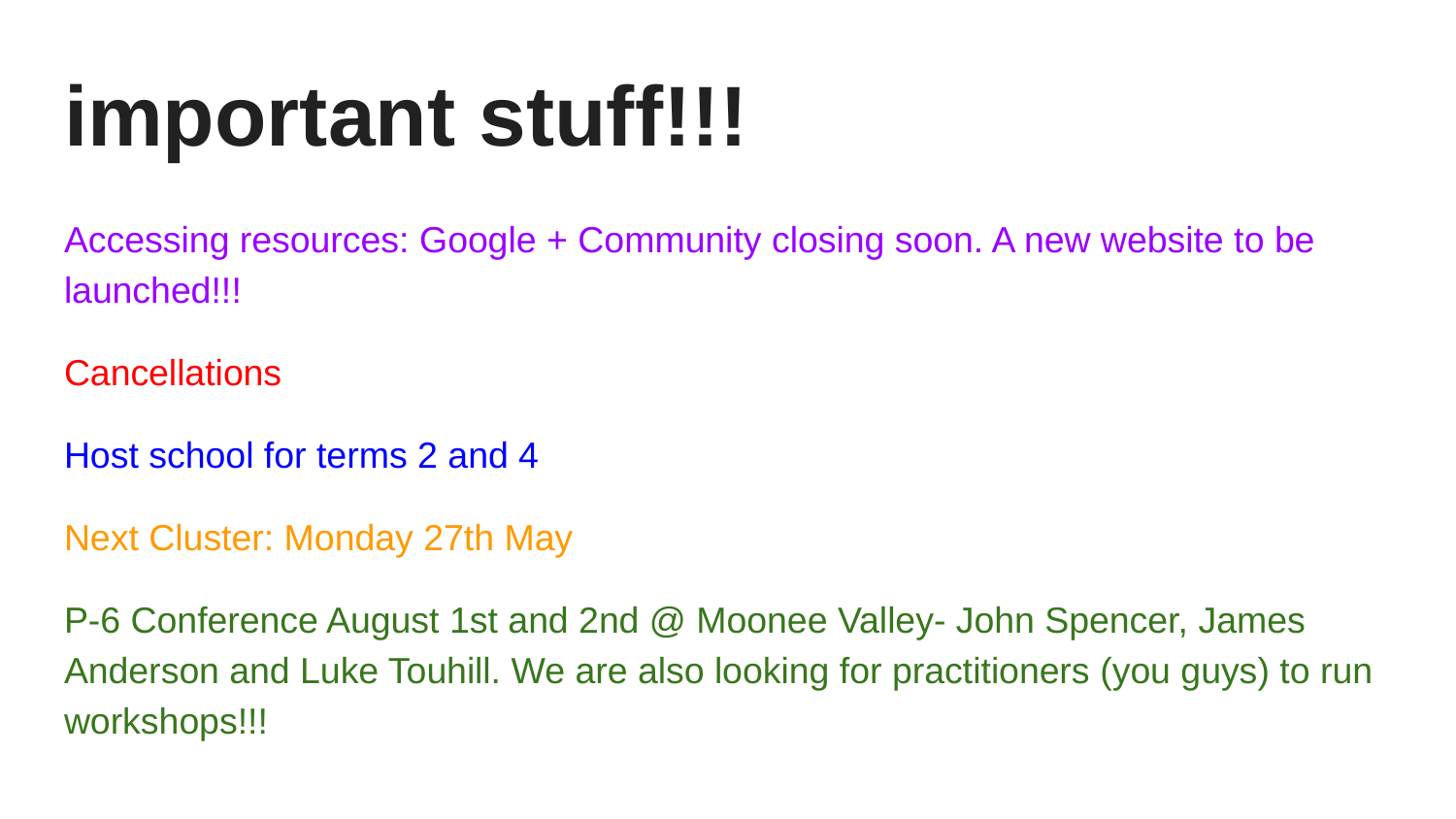

# important stuff!!!
Accessing resources: Google + Community closing soon. A new website to be launched!!!
Cancellations
Host school for terms 2 and 4
Next Cluster: Monday 27th May
P-6 Conference August 1st and 2nd @ Moonee Valley- John Spencer, James Anderson and Luke Touhill. We are also looking for practitioners (you guys) to run workshops!!!